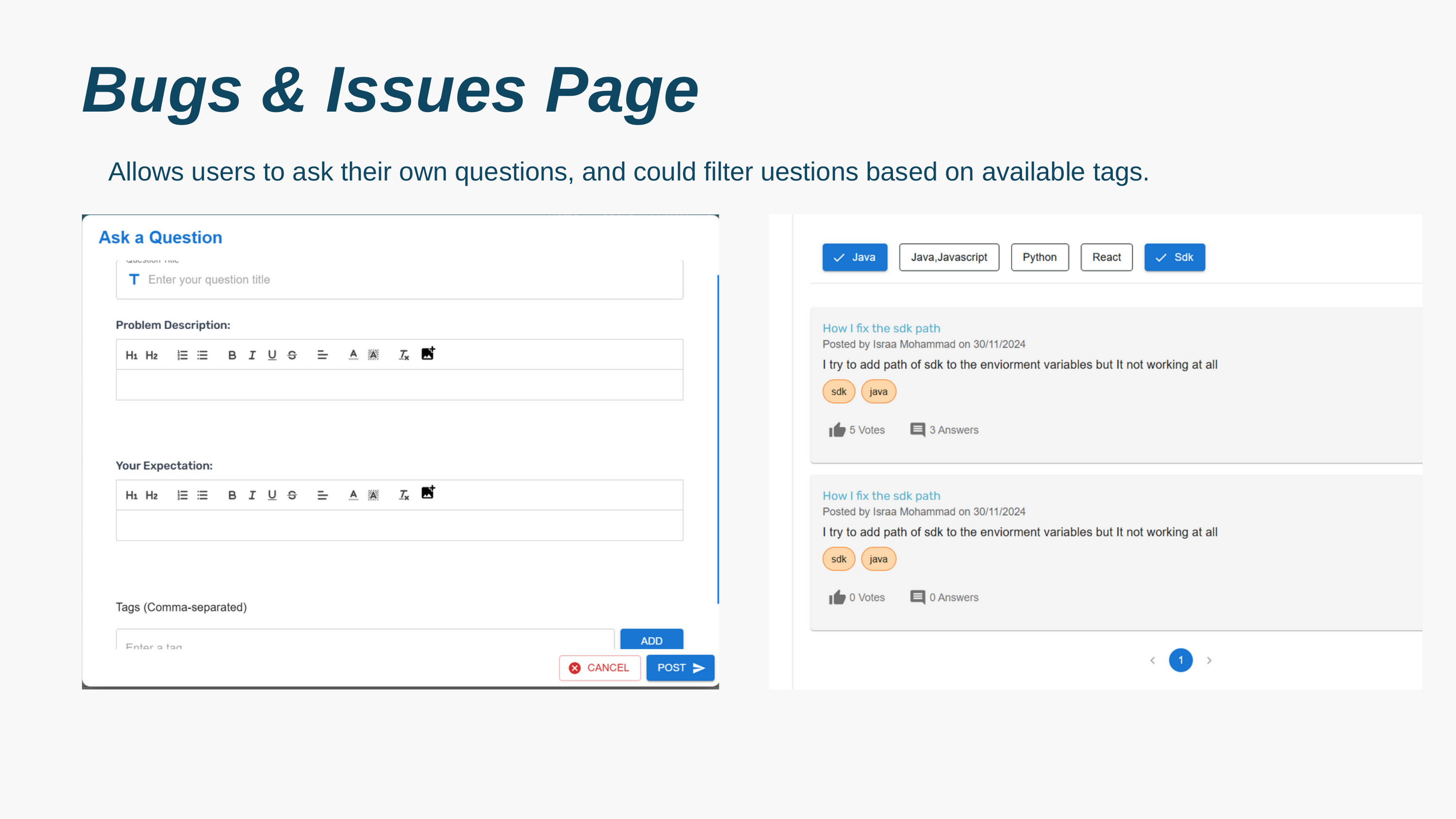

Bugs & Issues Page
Allows users to ask their own questions, and could filter uestions based on available tags.